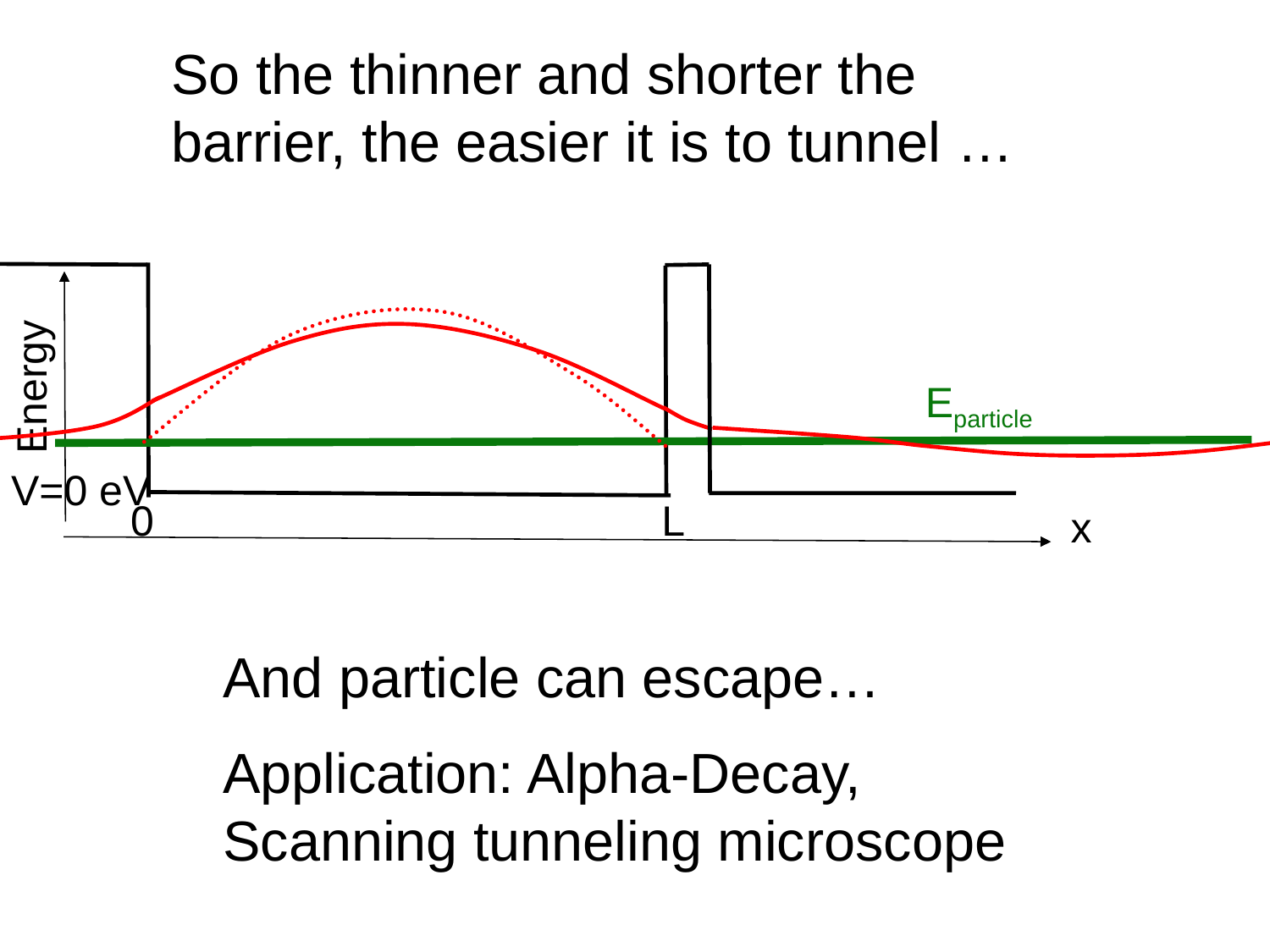

So the thinner and shorter the barrier, the easier it is to tunnel …

Energy
Eparticle

V=0 eV
0                                           L

x

And particle can escape…
Application: Alpha-Decay, Scanning tunneling microscope